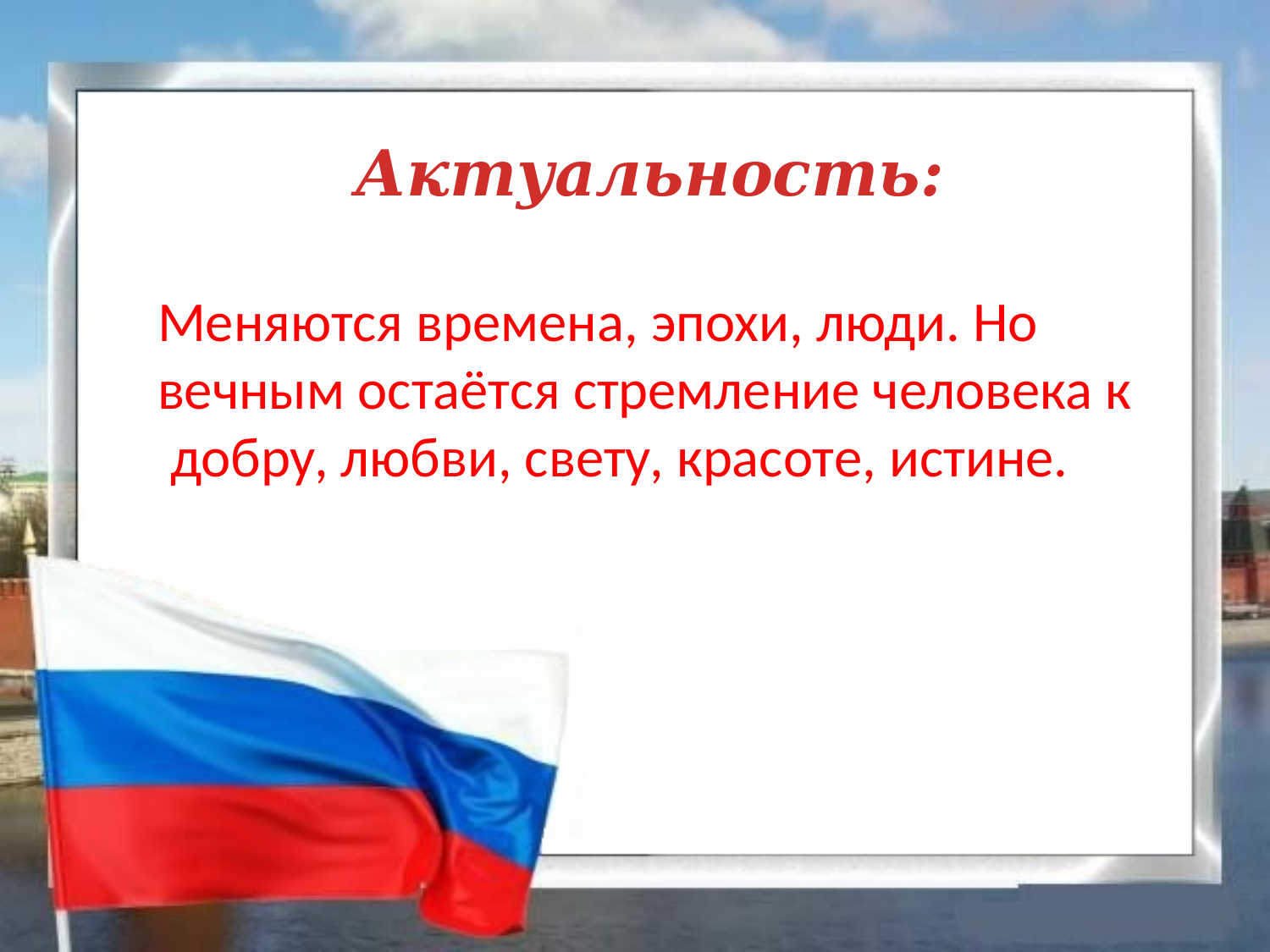

Актуальность:

Меняются времена, эпохи, люди. Но вечным остаётся стремление человека к
 добру, любви, свету, красоте, истине.